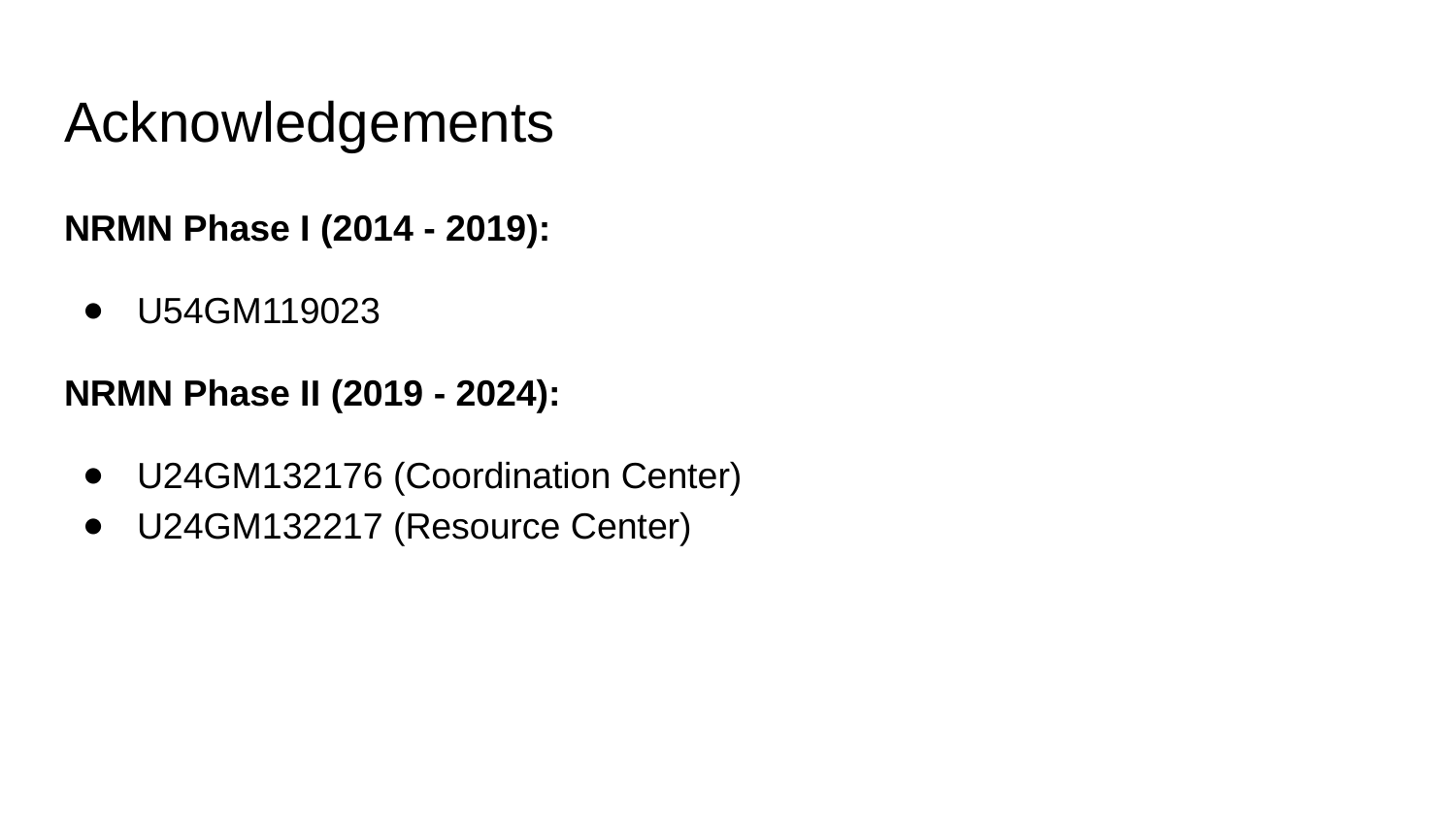

# Acknowledgements
NRMN Phase I (2014 - 2019):
U54GM119023
NRMN Phase II (2019 - 2024):
U24GM132176 (Coordination Center)
U24GM132217 (Resource Center)